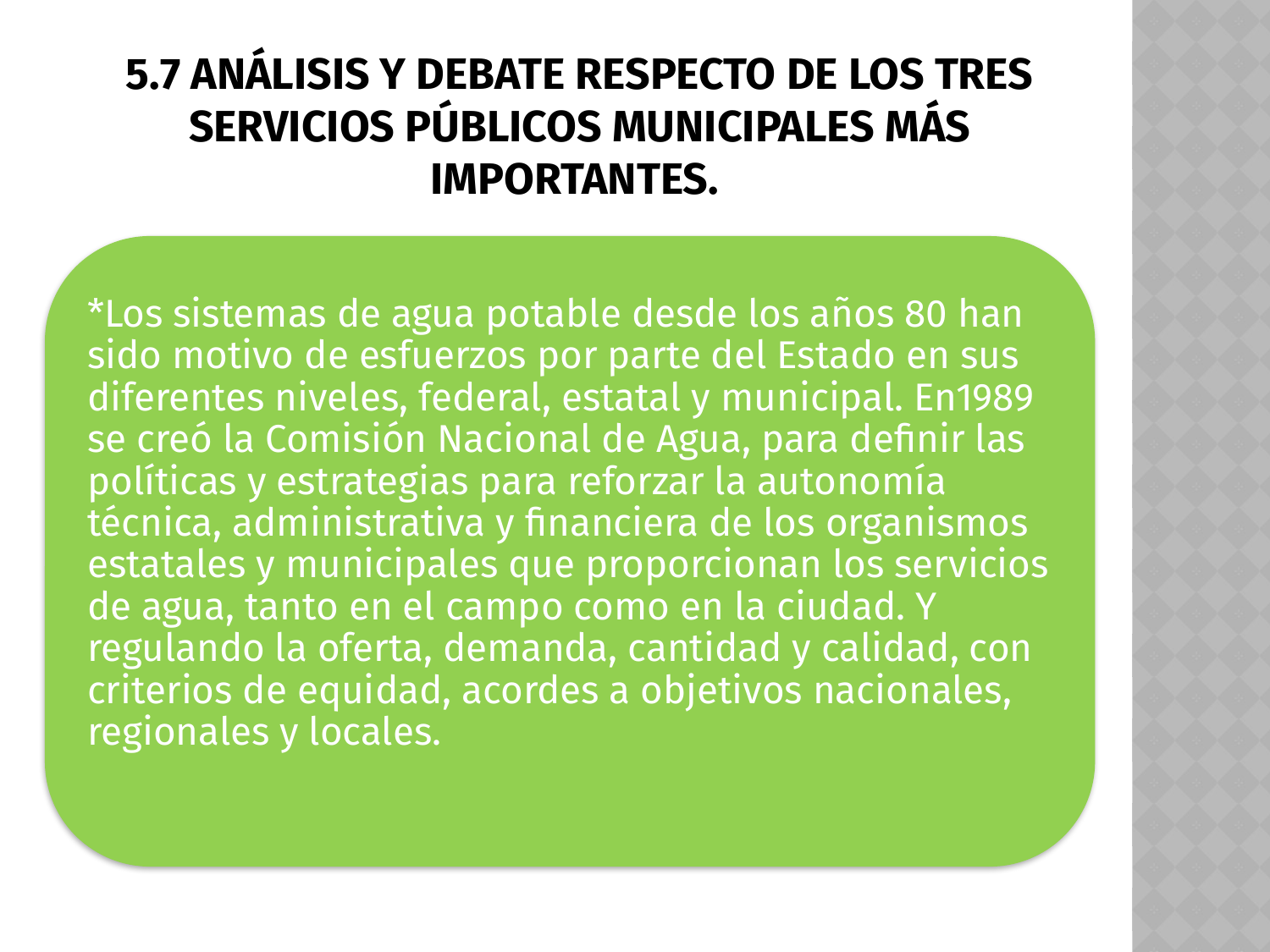

# 5.7 Análisis y debate respecto de los tres servicios públicos municipales más importantes.
*Los sistemas de agua potable desde los años 80 han sido motivo de esfuerzos por parte del Estado en sus diferentes niveles, federal, estatal y municipal. En1989 se creó la Comisión Nacional de Agua, para definir las políticas y estrategias para reforzar la autonomía técnica, administrativa y financiera de los organismos estatales y municipales que proporcionan los servicios de agua, tanto en el campo como en la ciudad. Y regulando la oferta, demanda, cantidad y calidad, con criterios de equidad, acordes a objetivos nacionales, regionales y locales.

Título Tercero (Del artículo 49 al 107)